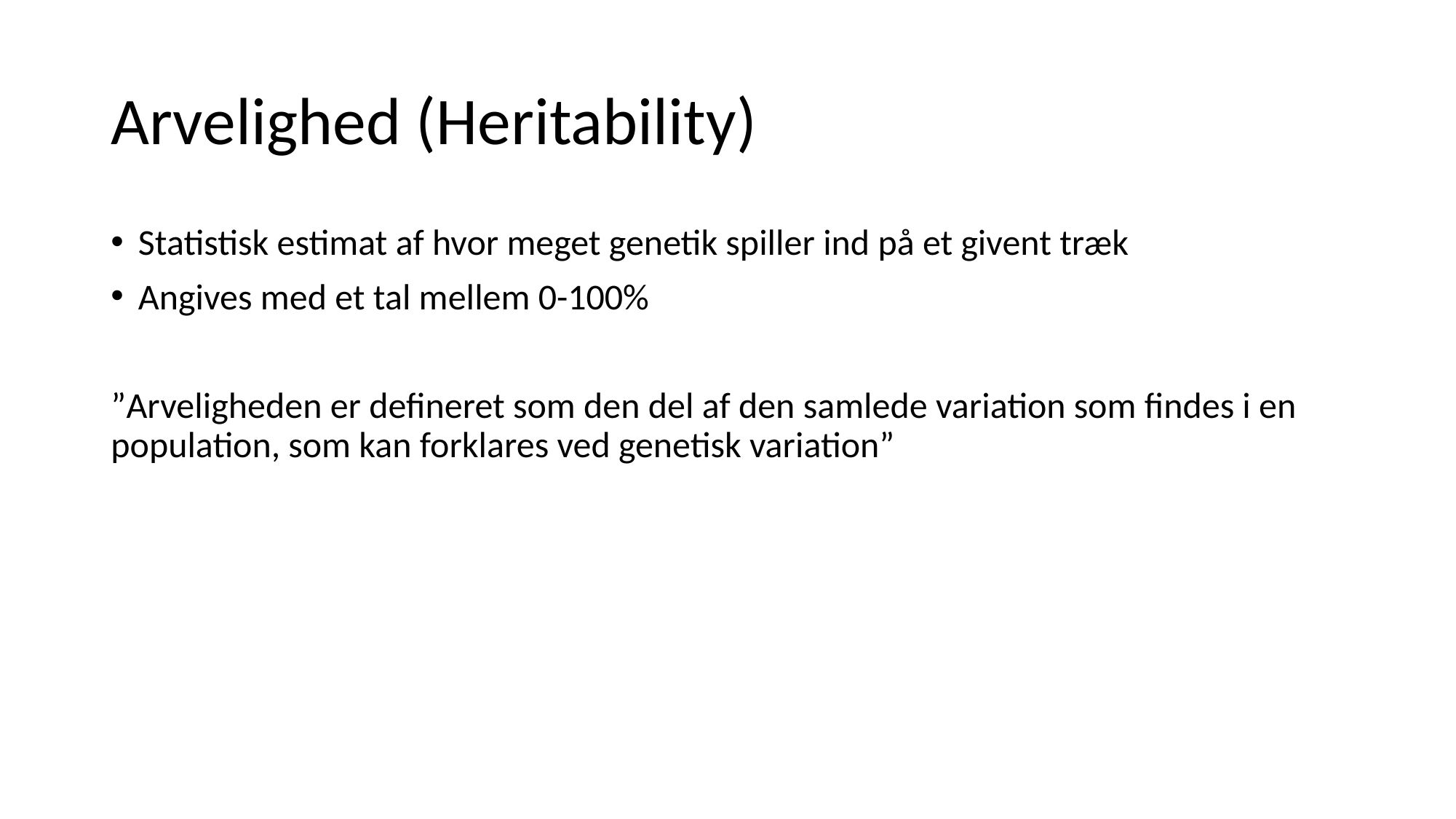

# Arvelighed (Heritability)
Statistisk estimat af hvor meget genetik spiller ind på et givent træk
Angives med et tal mellem 0-100%

”Arveligheden er defineret som den del af den samlede variation som findes i en population, som kan forklares ved genetisk variation”